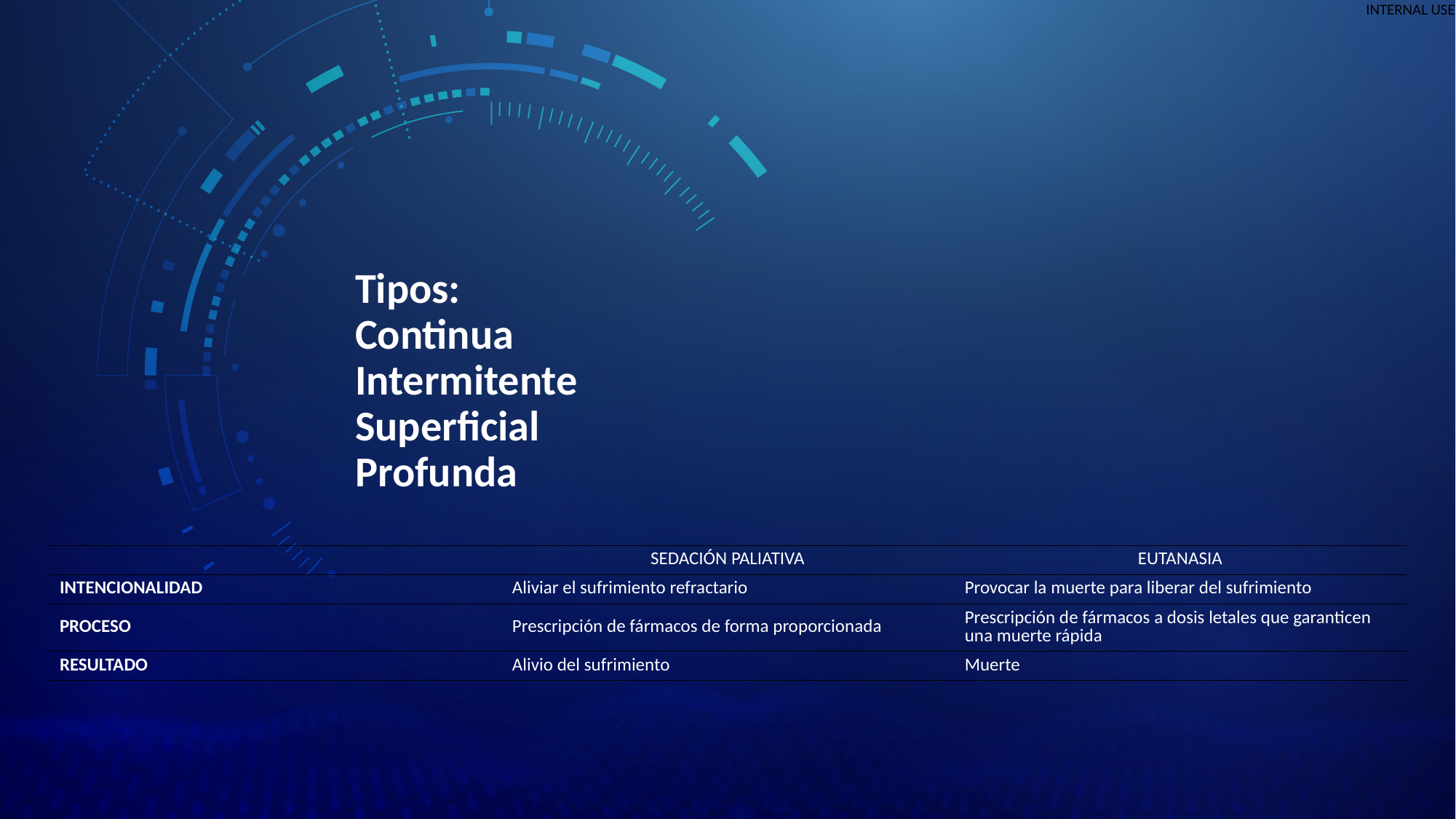

# Tipos: Continua Intermitente Superficial Profunda
|  | SEDACIÓN PALIATIVA | EUTANASIA |
| --- | --- | --- |
| INTENCIONALIDAD | Aliviar el sufrimiento refractario | Provocar la muerte para liberar del sufrimiento |
| PROCESO | Prescripción de fármacos de forma proporcionada | Prescripción de fármacos a dosis letales que garanticen una muerte rápida |
| RESULTADO | Alivio del sufrimiento | Muerte |